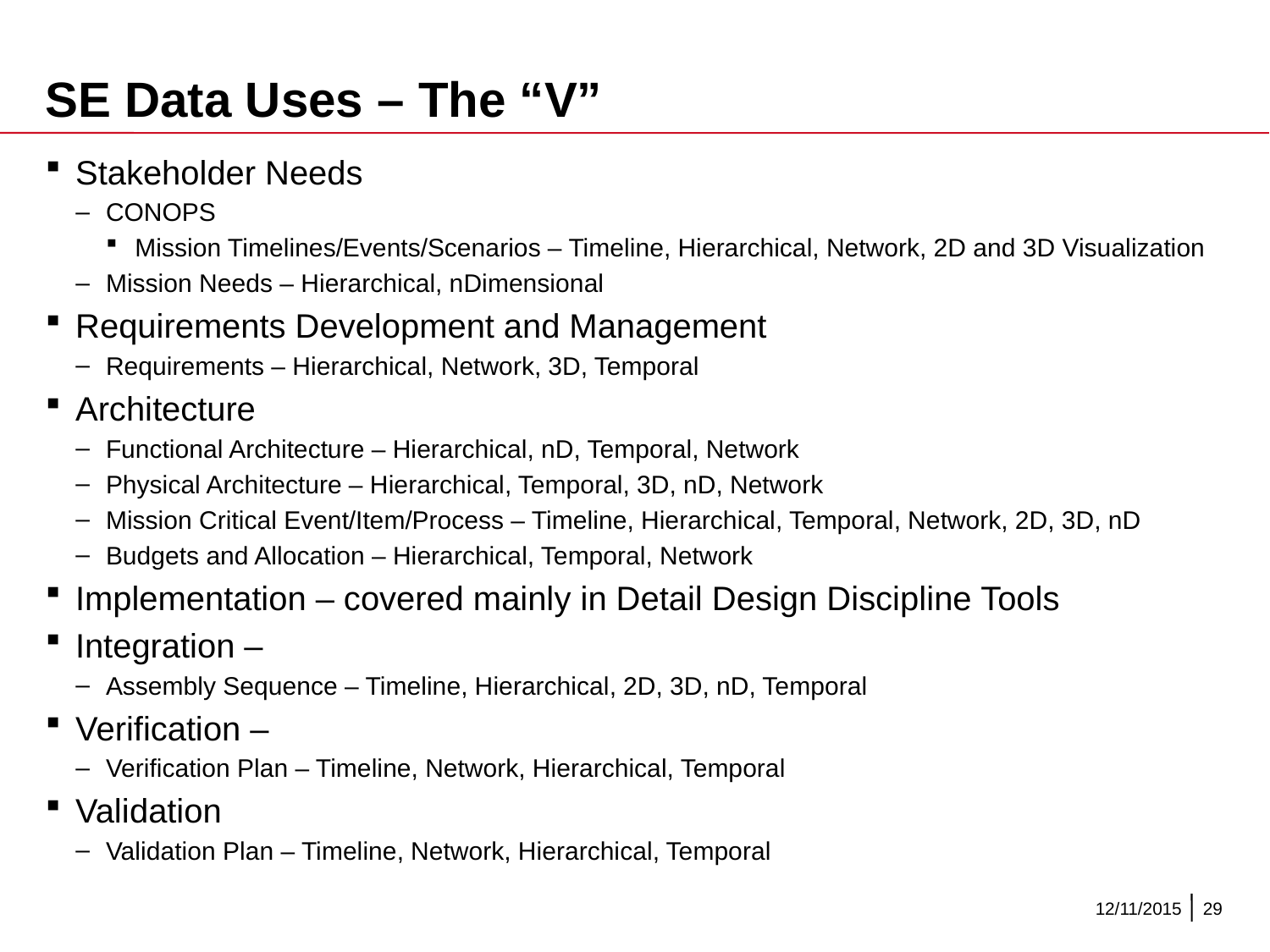

# SE Data Uses – The “V”
Stakeholder Needs
CONOPS
Mission Timelines/Events/Scenarios – Timeline, Hierarchical, Network, 2D and 3D Visualization
Mission Needs – Hierarchical, nDimensional
Requirements Development and Management
Requirements – Hierarchical, Network, 3D, Temporal
Architecture
Functional Architecture – Hierarchical, nD, Temporal, Network
Physical Architecture – Hierarchical, Temporal, 3D, nD, Network
Mission Critical Event/Item/Process – Timeline, Hierarchical, Temporal, Network, 2D, 3D, nD
Budgets and Allocation – Hierarchical, Temporal, Network
Implementation – covered mainly in Detail Design Discipline Tools
Integration –
Assembly Sequence – Timeline, Hierarchical, 2D, 3D, nD, Temporal
Verification –
Verification Plan – Timeline, Network, Hierarchical, Temporal
Validation
Validation Plan – Timeline, Network, Hierarchical, Temporal

12/11/2015
29